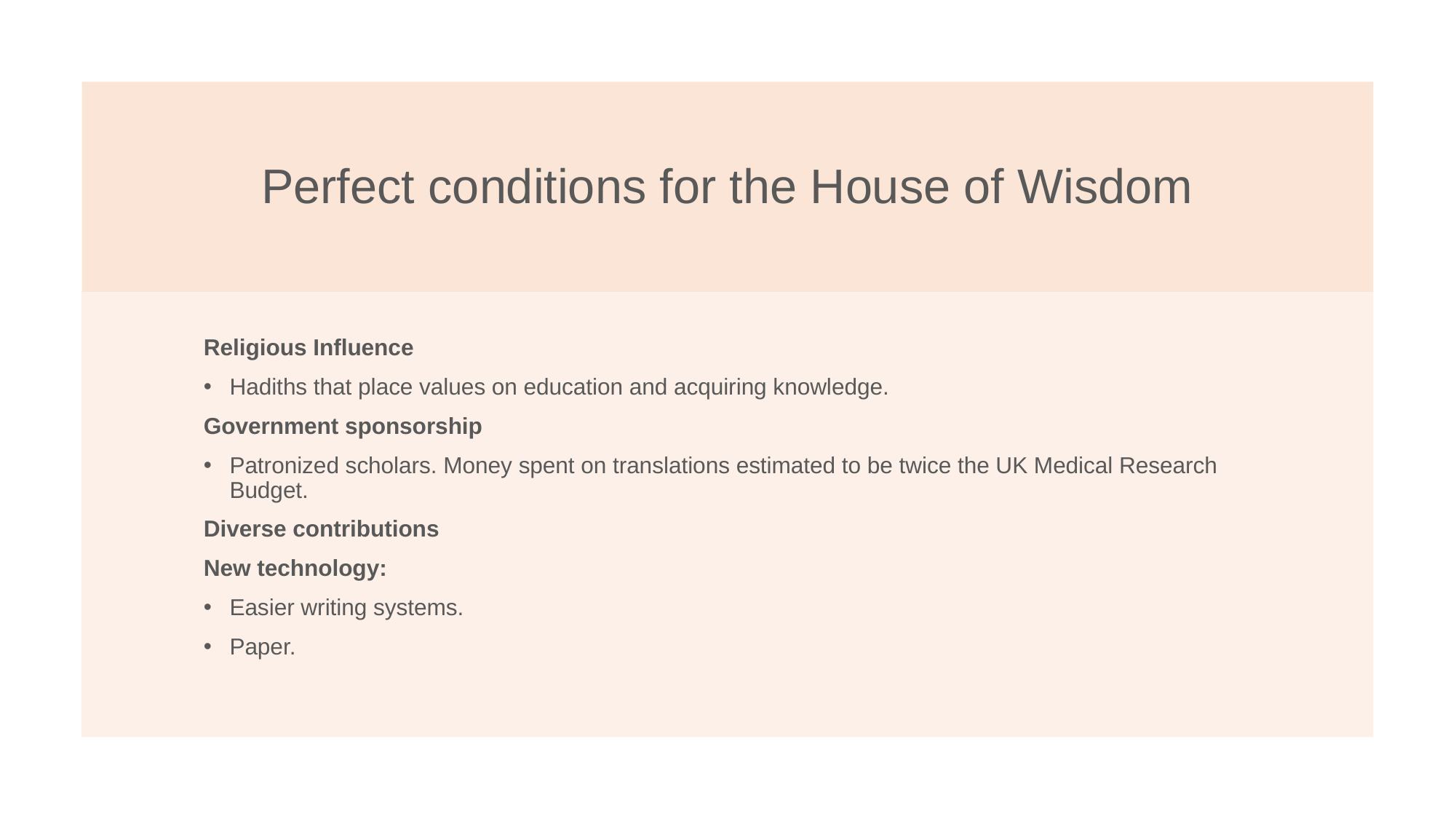

# Perfect conditions for the House of Wisdom

Religious Influence
Hadiths that place values on education and acquiring knowledge.
Government sponsorship
Patronized scholars. Money spent on translations estimated to be twice the UK Medical Research Budget.
Diverse contributions
New technology:
Easier writing systems.
Paper.